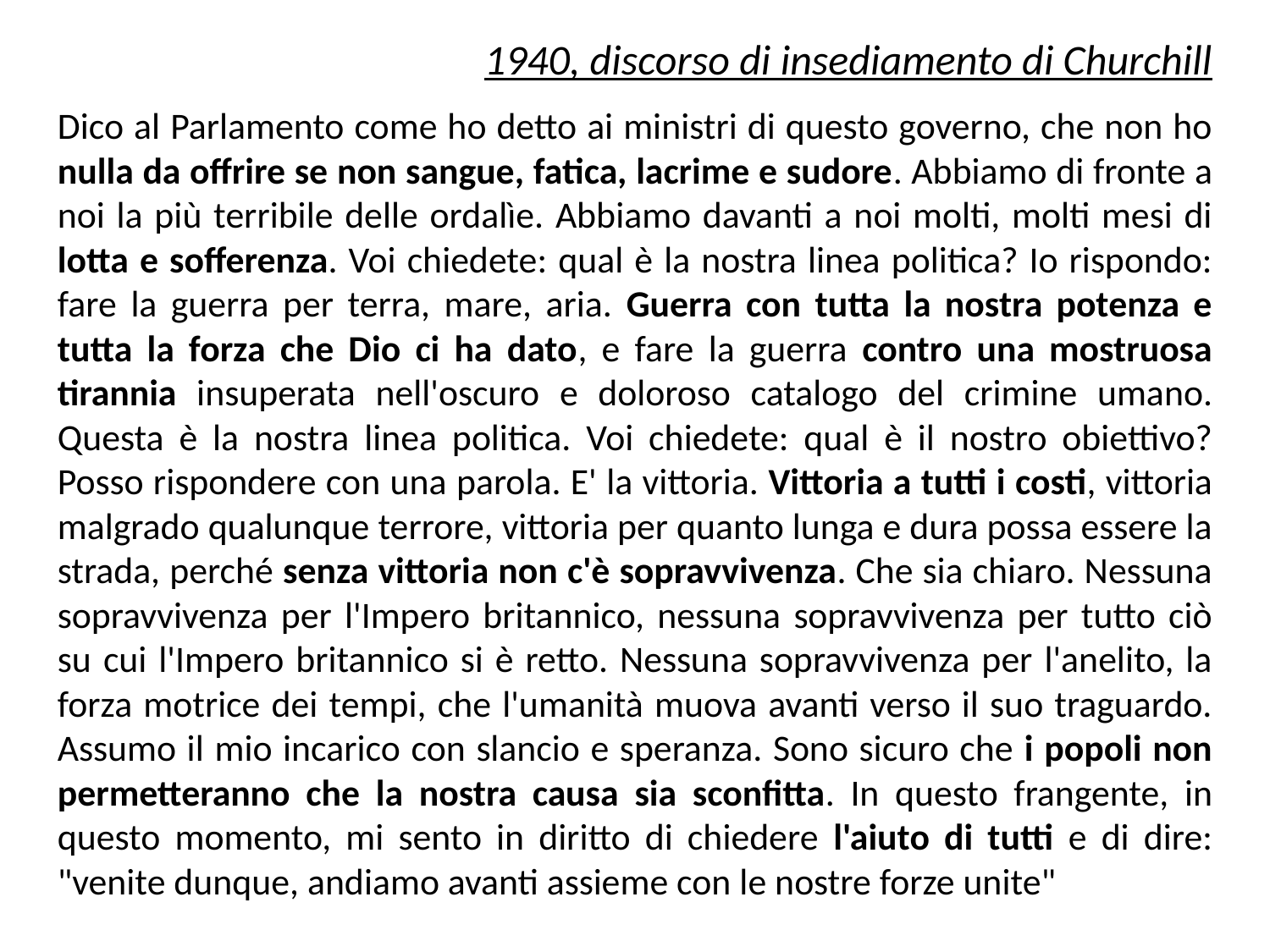

1940, discorso di insediamento di Churchill
Dico al Parlamento come ho detto ai ministri di questo governo, che non ho nulla da offrire se non sangue, fatica, lacrime e sudore. Abbiamo di fronte a noi la più terribile delle ordalìe. Abbiamo davanti a noi molti, molti mesi di lotta e sofferenza. Voi chiedete: qual è la nostra linea politica? Io rispondo: fare la guerra per terra, mare, aria. Guerra con tutta la nostra potenza e tutta la forza che Dio ci ha dato, e fare la guerra contro una mostruosa tirannia insuperata nell'oscuro e doloroso catalogo del crimine umano. Questa è la nostra linea politica. Voi chiedete: qual è il nostro obiettivo? Posso rispondere con una parola. E' la vittoria. Vittoria a tutti i costi, vittoria malgrado qualunque terrore, vittoria per quanto lunga e dura possa essere la strada, perché senza vittoria non c'è sopravvivenza. Che sia chiaro. Nessuna sopravvivenza per l'Impero britannico, nessuna sopravvivenza per tutto ciò su cui l'Impero britannico si è retto. Nessuna sopravvivenza per l'anelito, la forza motrice dei tempi, che l'umanità muova avanti verso il suo traguardo. Assumo il mio incarico con slancio e speranza. Sono sicuro che i popoli non permetteranno che la nostra causa sia sconfitta. In questo frangente, in questo momento, mi sento in diritto di chiedere l'aiuto di tutti e di dire: "venite dunque, andiamo avanti assieme con le nostre forze unite"